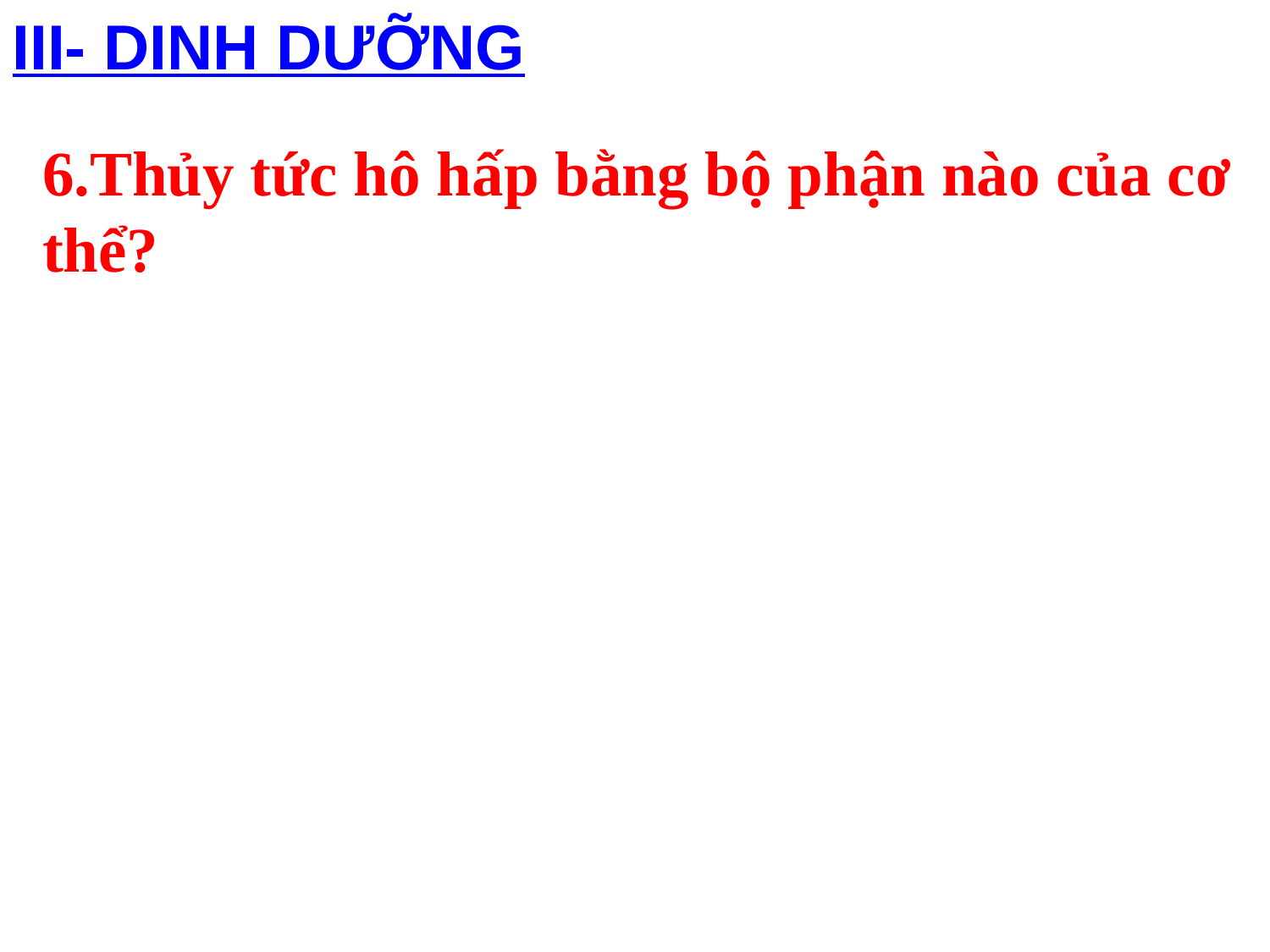

III- DINH DƯỠNG
6.Thủy tức hô hấp bằng bộ phận nào của cơ thể?